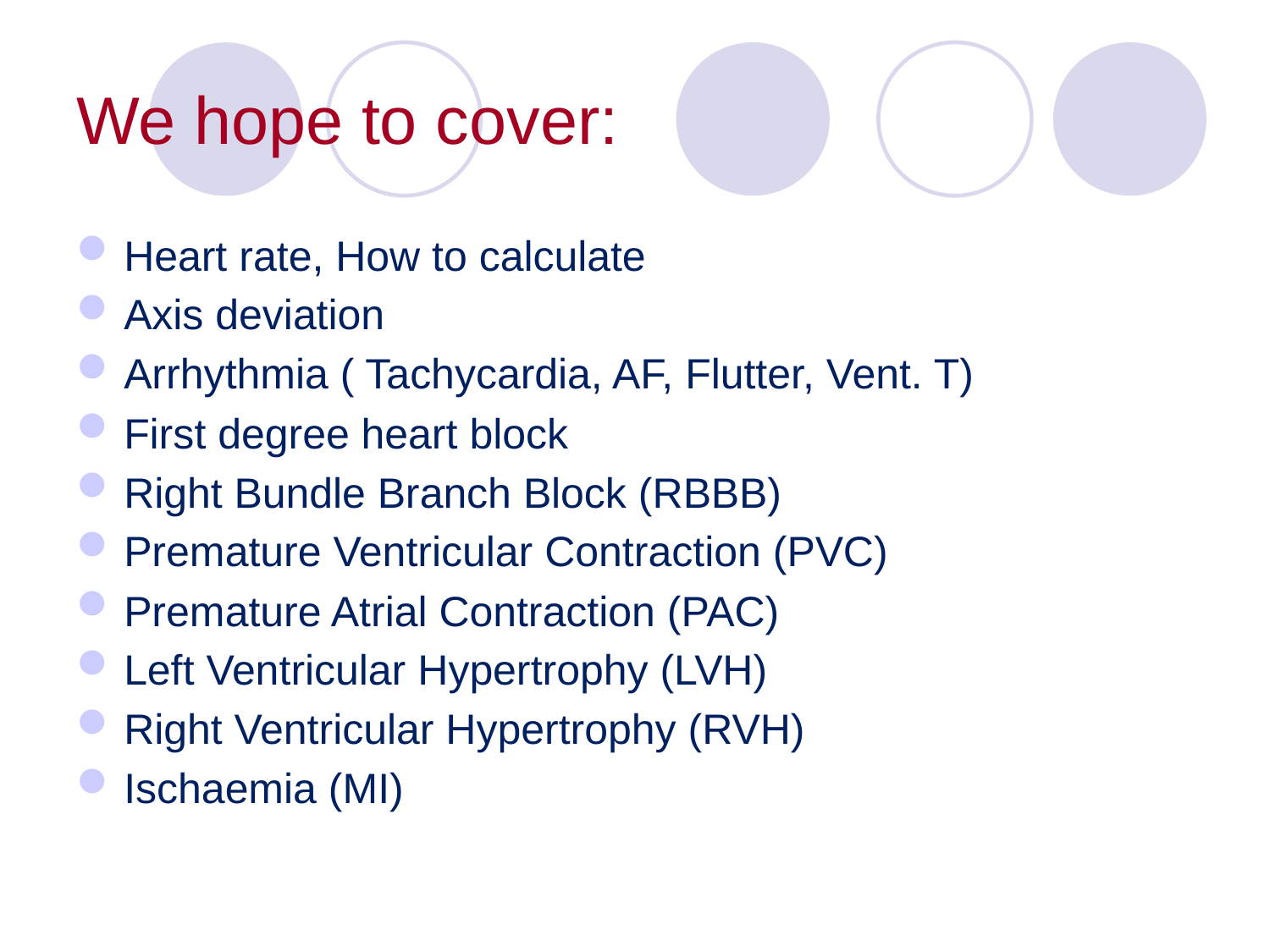

# We hope to cover:
Heart rate, How to calculate
Axis deviation
Arrhythmia ( Tachycardia, AF, Flutter, Vent. T)
First degree heart block
Right Bundle Branch Block (RBBB)
Premature Ventricular Contraction (PVC)
Premature Atrial Contraction (PAC)
Left Ventricular Hypertrophy (LVH)
Right Ventricular Hypertrophy (RVH)
Ischaemia (MI)